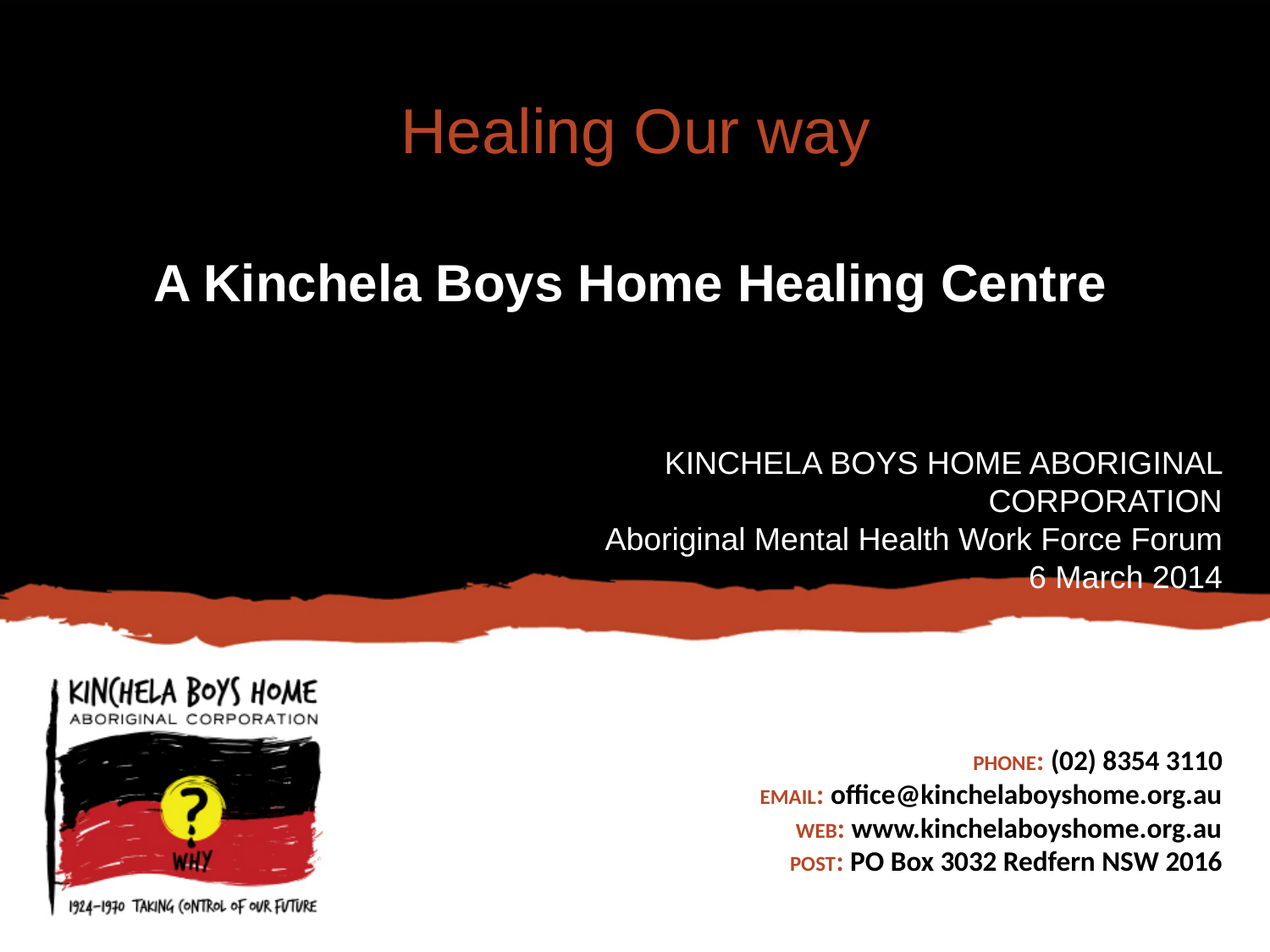

# Healing Our way

A Kinchela Boys Home Healing Centre

KINCHELA BOYS HOME ABORIGINAL CORPORATION
Aboriginal Mental Health Work Force Forum
6 March 2014